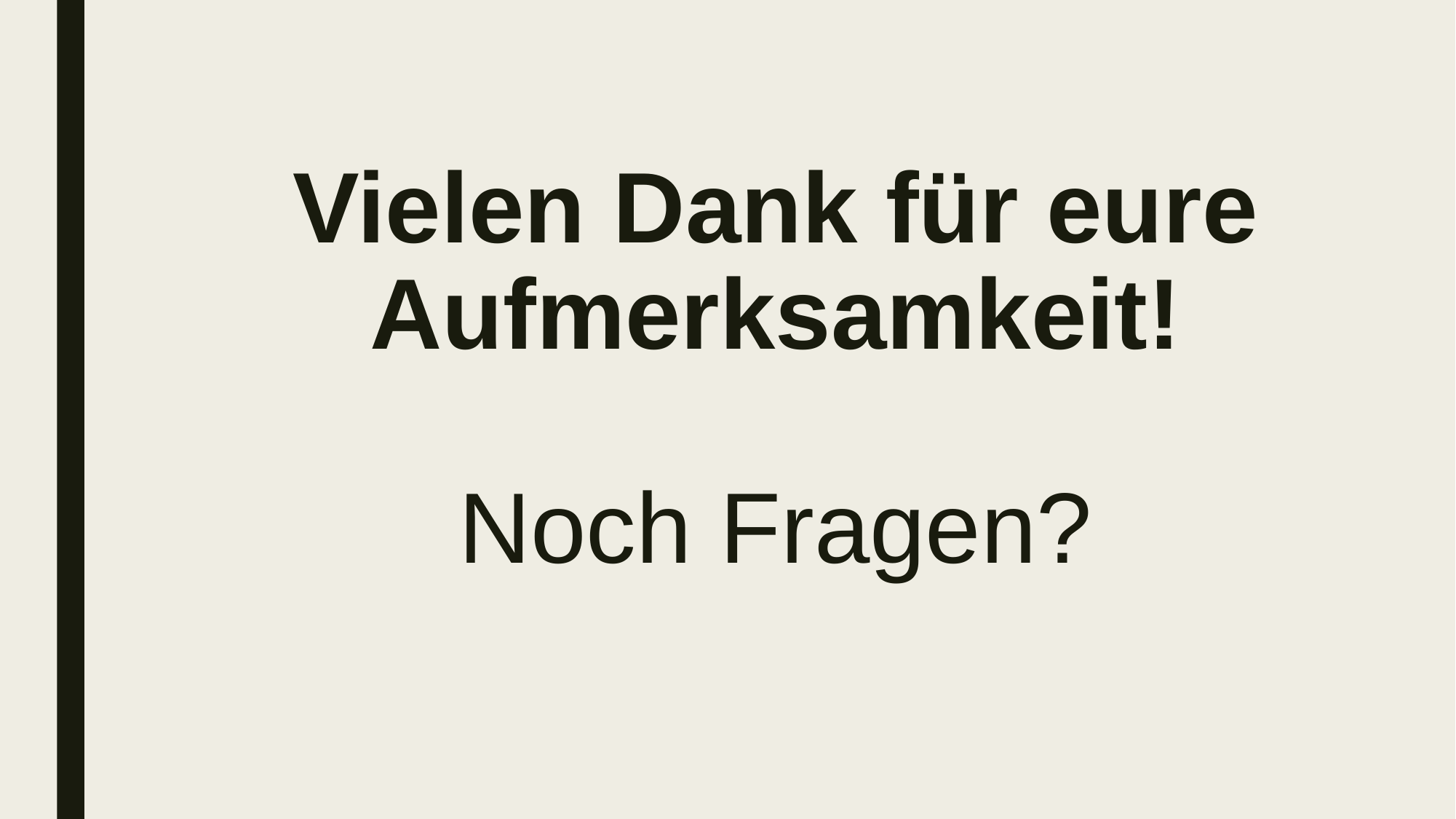

# Vielen Dank für eure Aufmerksamkeit! Noch Fragen?